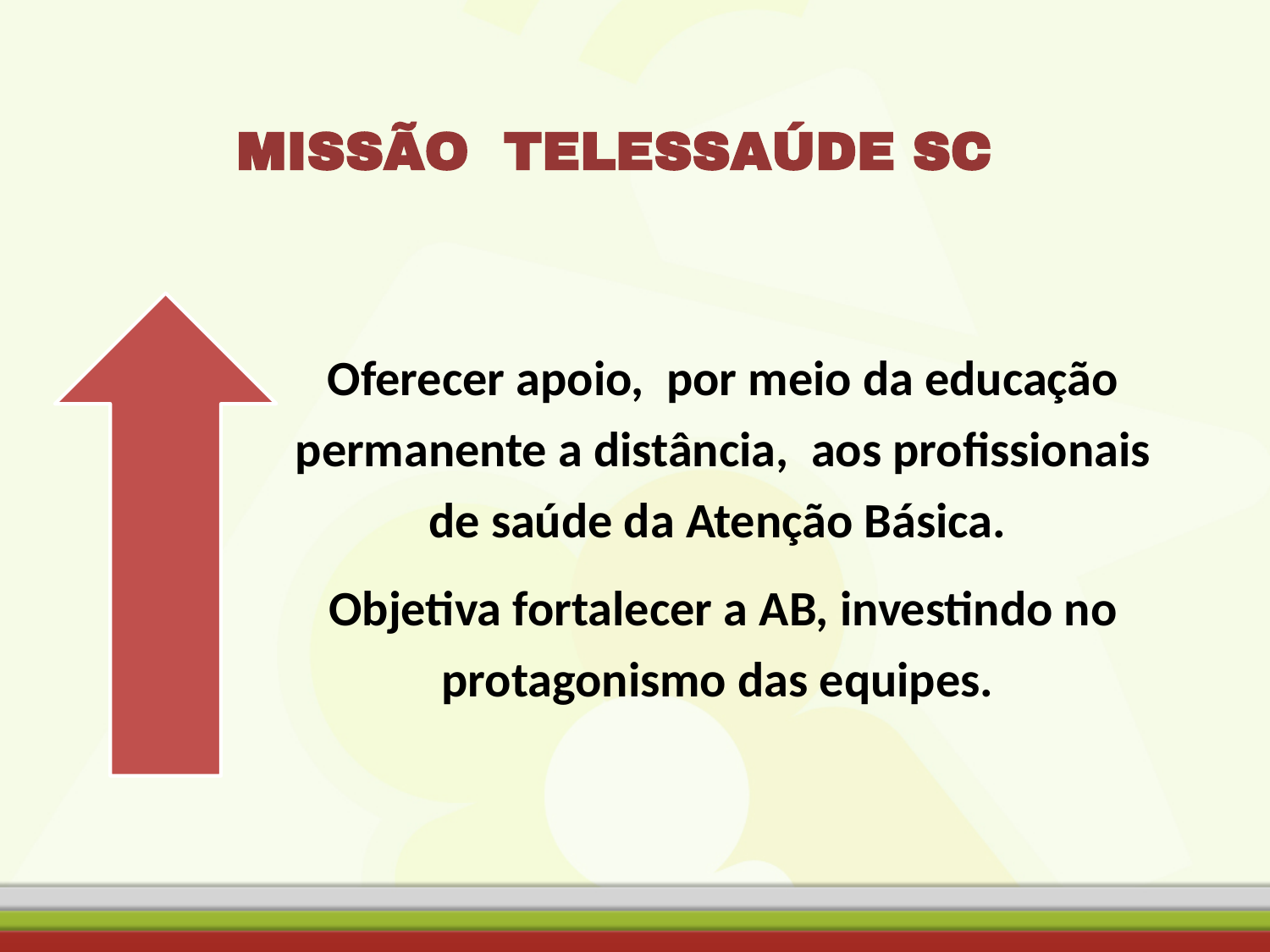

# MISSÃO  TELESSAÚDE SC
Oferecer apoio,  por meio da educação permanente a distância,  aos profissionais de saúde da Atenção Básica.
Objetiva fortalecer a AB, investindo no protagonismo das equipes.